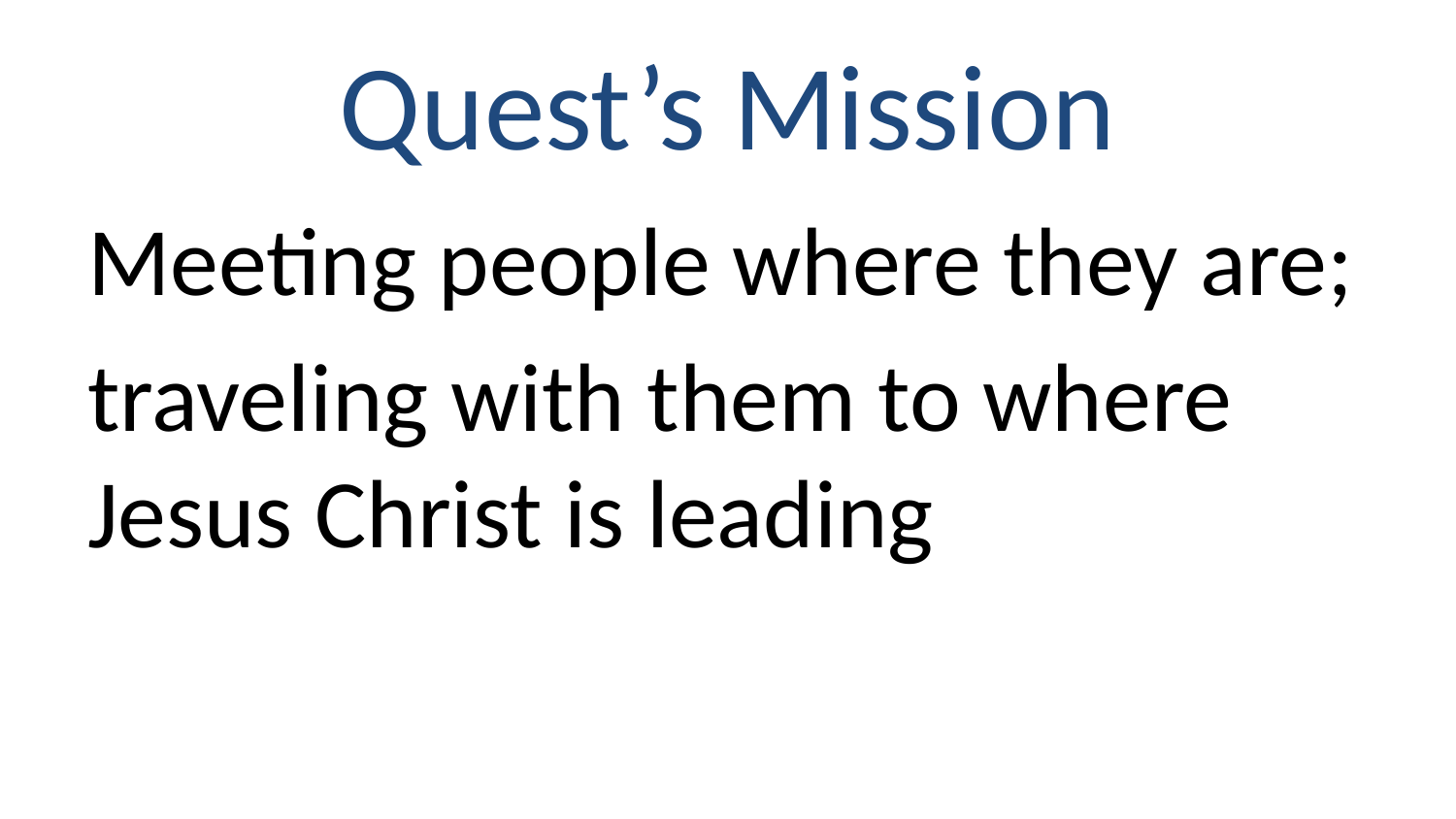

# Quest’s Mission
Meeting people where they are;
traveling with them to where Jesus Christ is leading